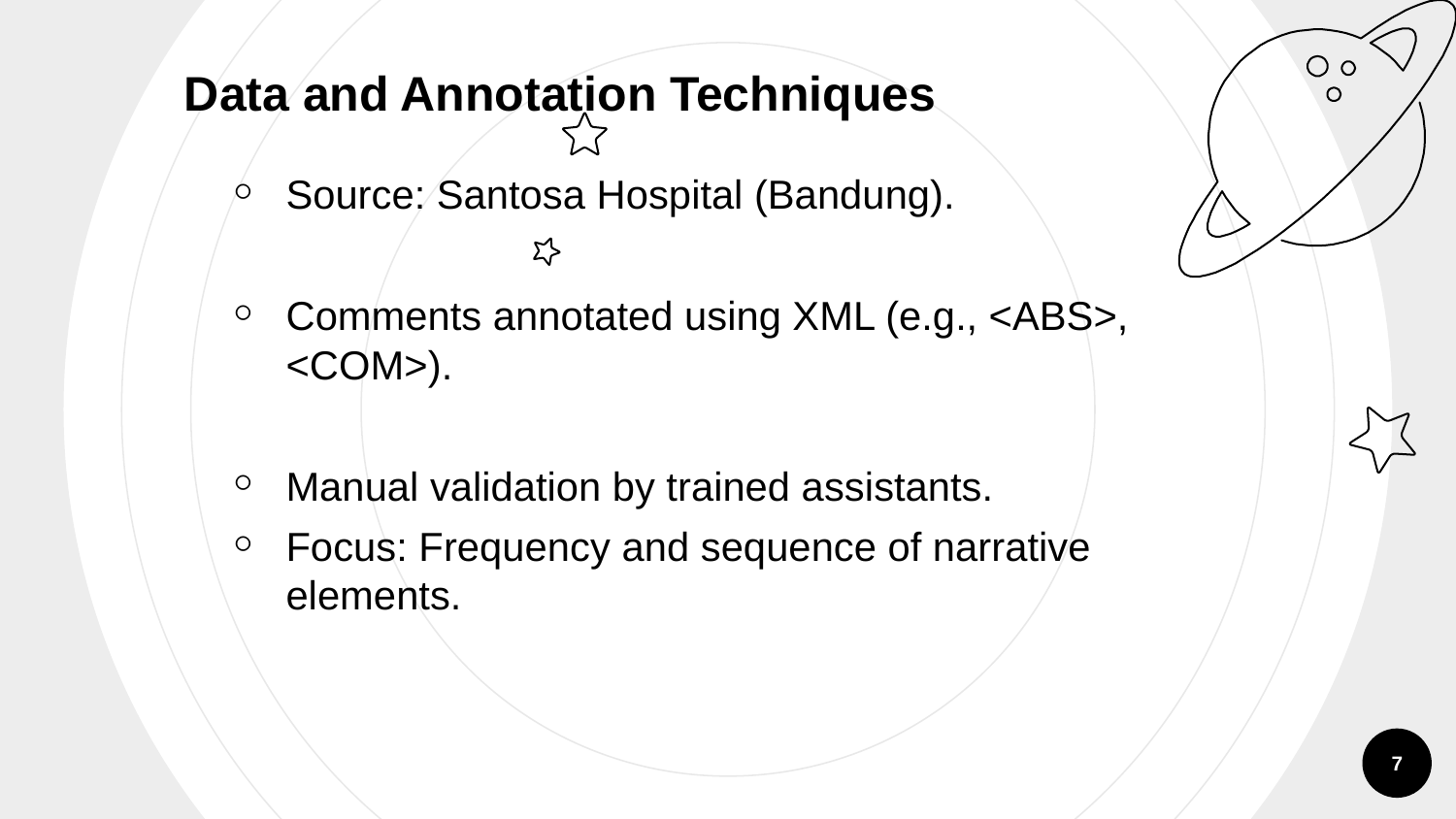

Data and Annotation Techniques

Source: Santosa Hospital (Bandung).

Comments annotated using XML (e.g., <ABS>, <COM>).

Manual validation by trained assistants.
Focus: Frequency and sequence of narrative elements.

7